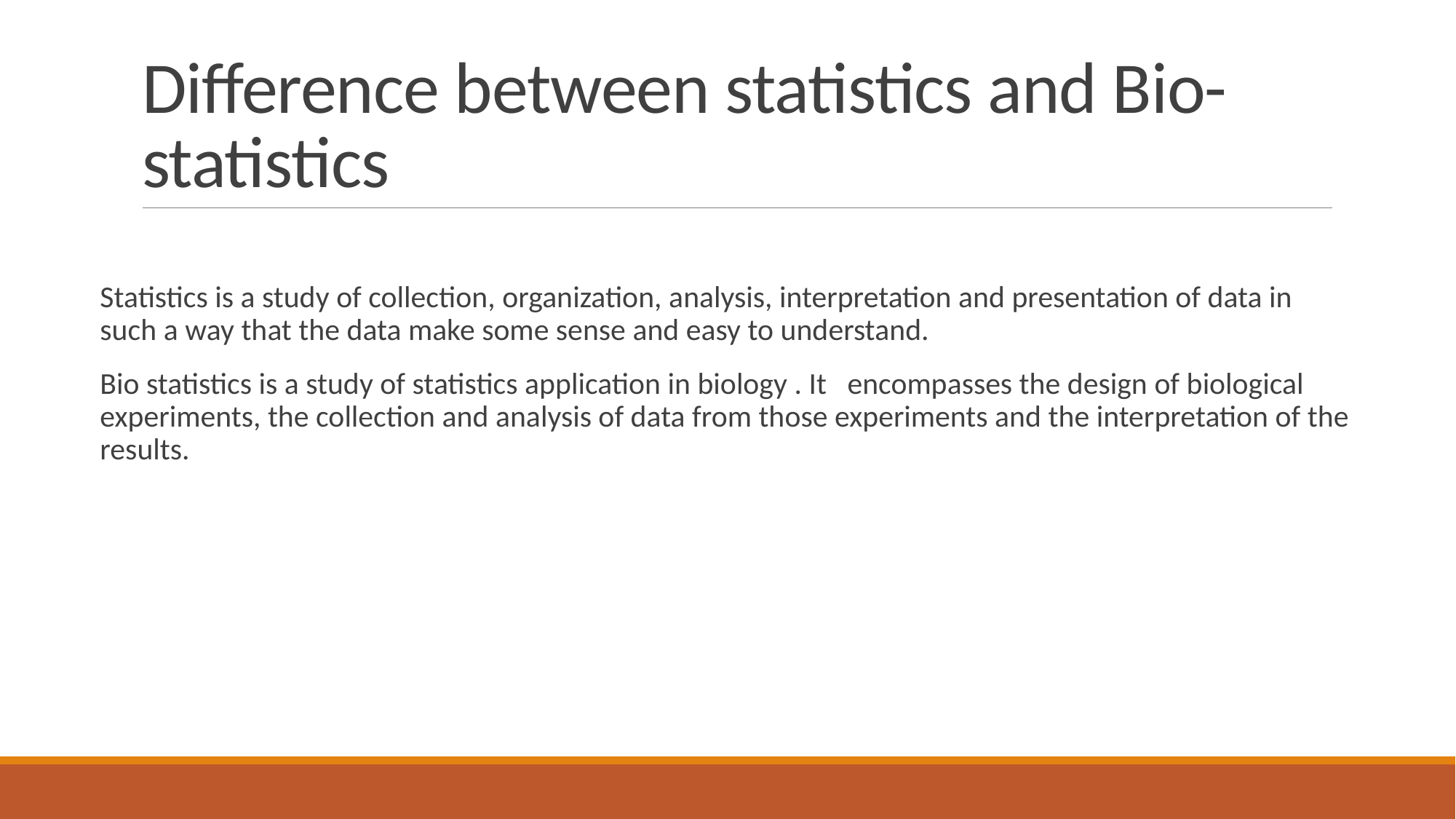

# Difference between statistics and Bio- statistics

Statistics is a study of collection, organization, analysis, interpretation and presentation of data in such a way that the data make some sense and easy to understand.
Bio statistics is a study of statistics application in biology . It   encompasses the design of biological experiments, the collection and analysis of data from those experiments and the interpretation of the results.